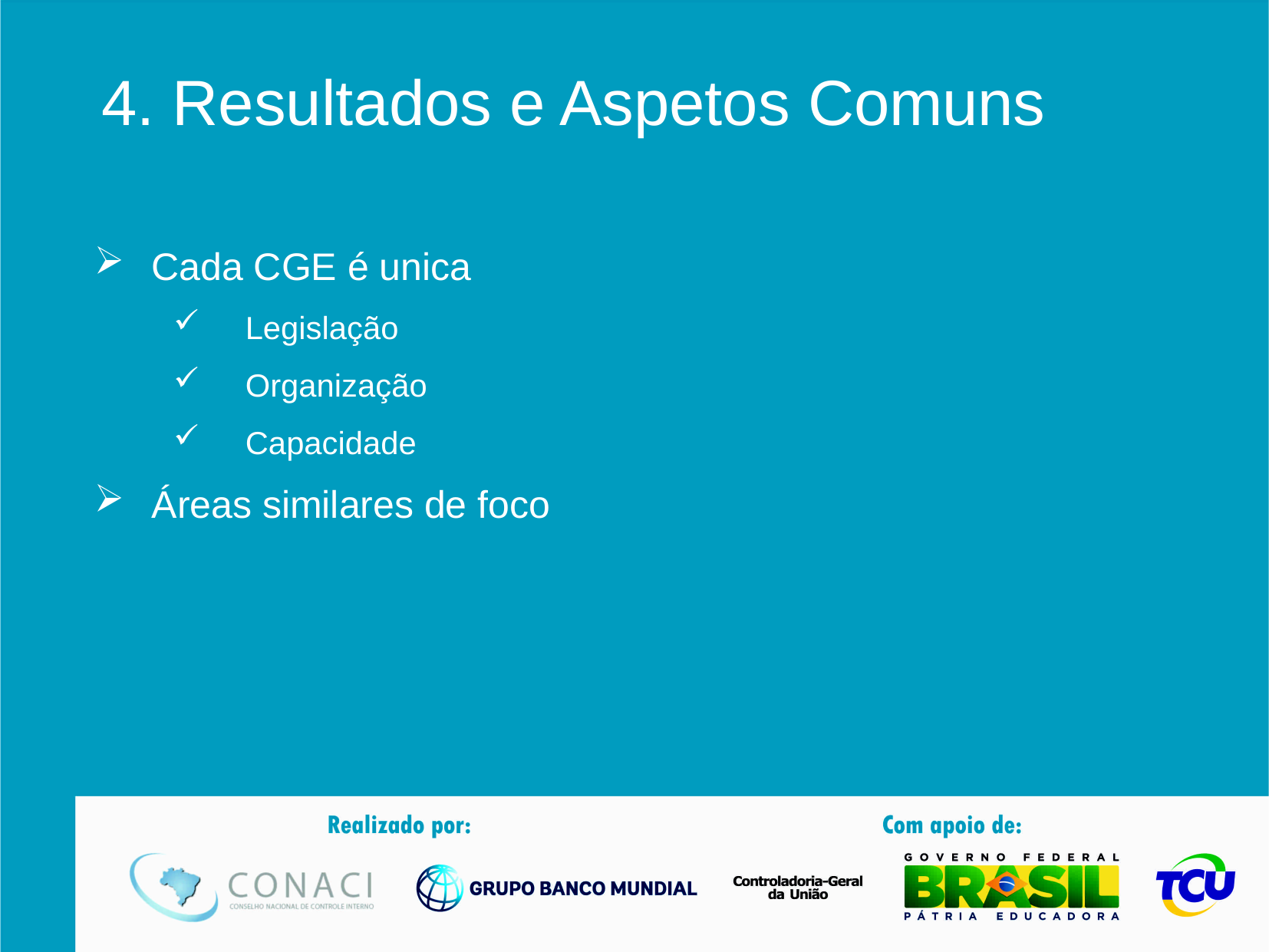

4. Resultados e Aspetos Comuns
Cada CGE é unica
Legislação
Organização
Capacidade
Áreas similares de foco